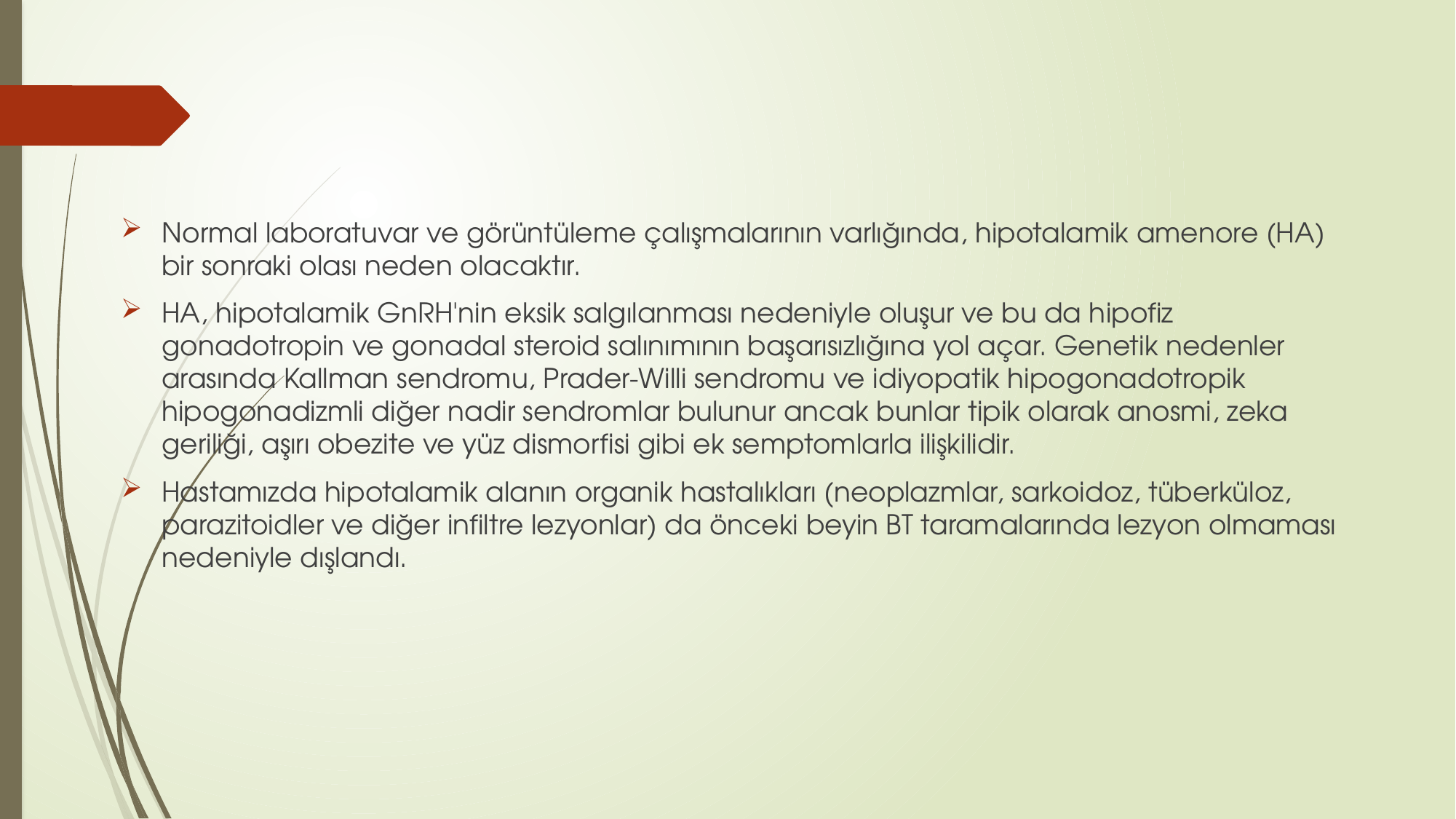

Normal laboratuvar ve görüntüleme çalışmalarının varlığında, hipotalamik amenore (HA) bir sonraki olası neden olacaktır.
HA, hipotalamik GnRH'nin eksik salgılanması nedeniyle oluşur ve bu da hipofiz gonadotropin ve gonadal steroid salınımının başarısızlığına yol açar. Genetik nedenler arasında Kallman sendromu, Prader-Willi sendromu ve idiyopatik hipogonadotropik hipogonadizmli diğer nadir sendromlar bulunur ancak bunlar tipik olarak anosmi, zeka geriliği, aşırı obezite ve yüz dismorfisi gibi ek semptomlarla ilişkilidir.
Hastamızda hipotalamik alanın organik hastalıkları (neoplazmlar, sarkoidoz, tüberküloz, parazitoidler ve diğer infiltre lezyonlar) da önceki beyin BT taramalarında lezyon olmaması nedeniyle dışlandı.